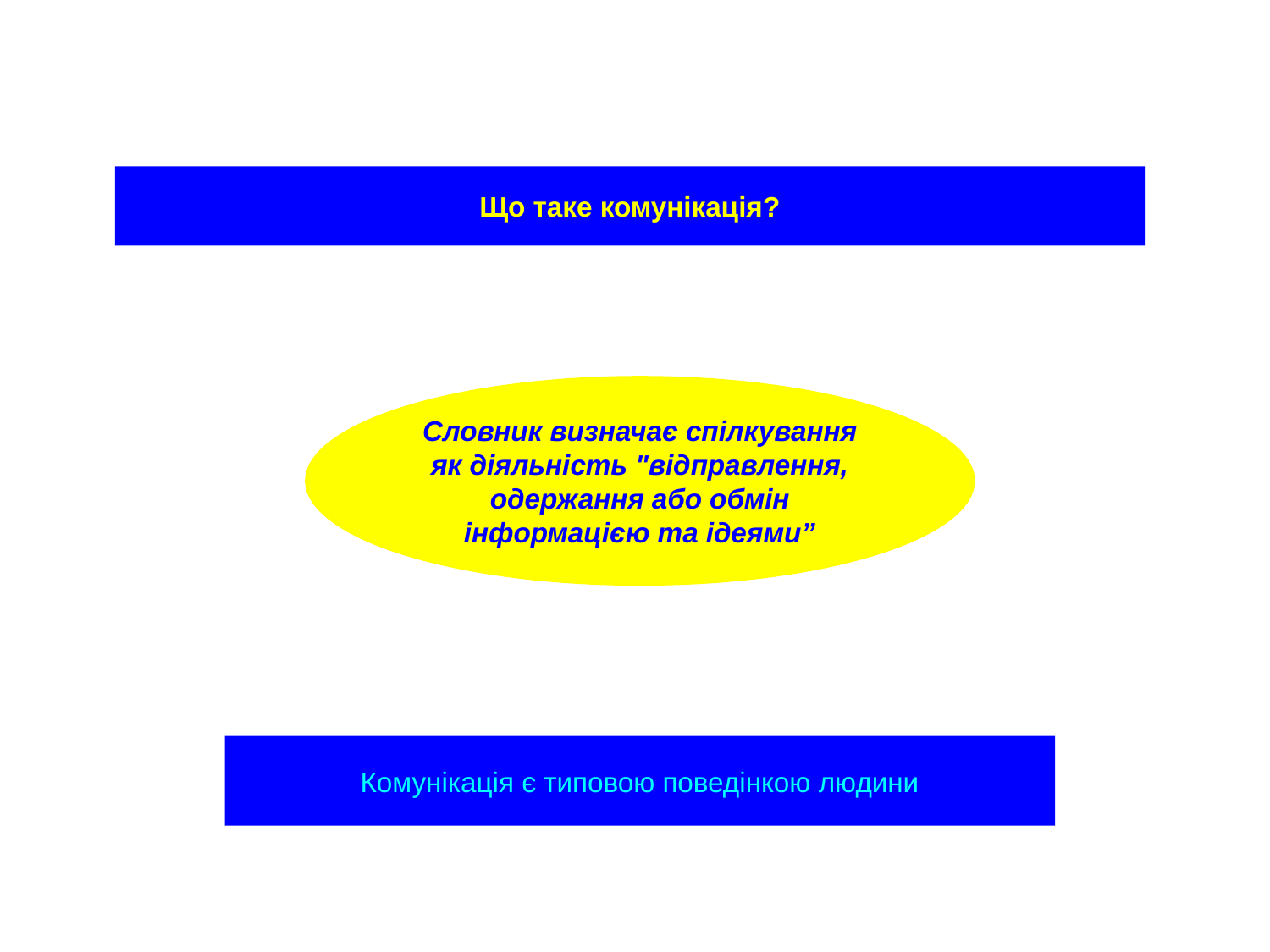

Що таке комунікація?
Словник визначає спілкування як діяльність "відправлення, одержання або обмін інформацією та ідеями”

Комунікація є типовою поведінкою людини